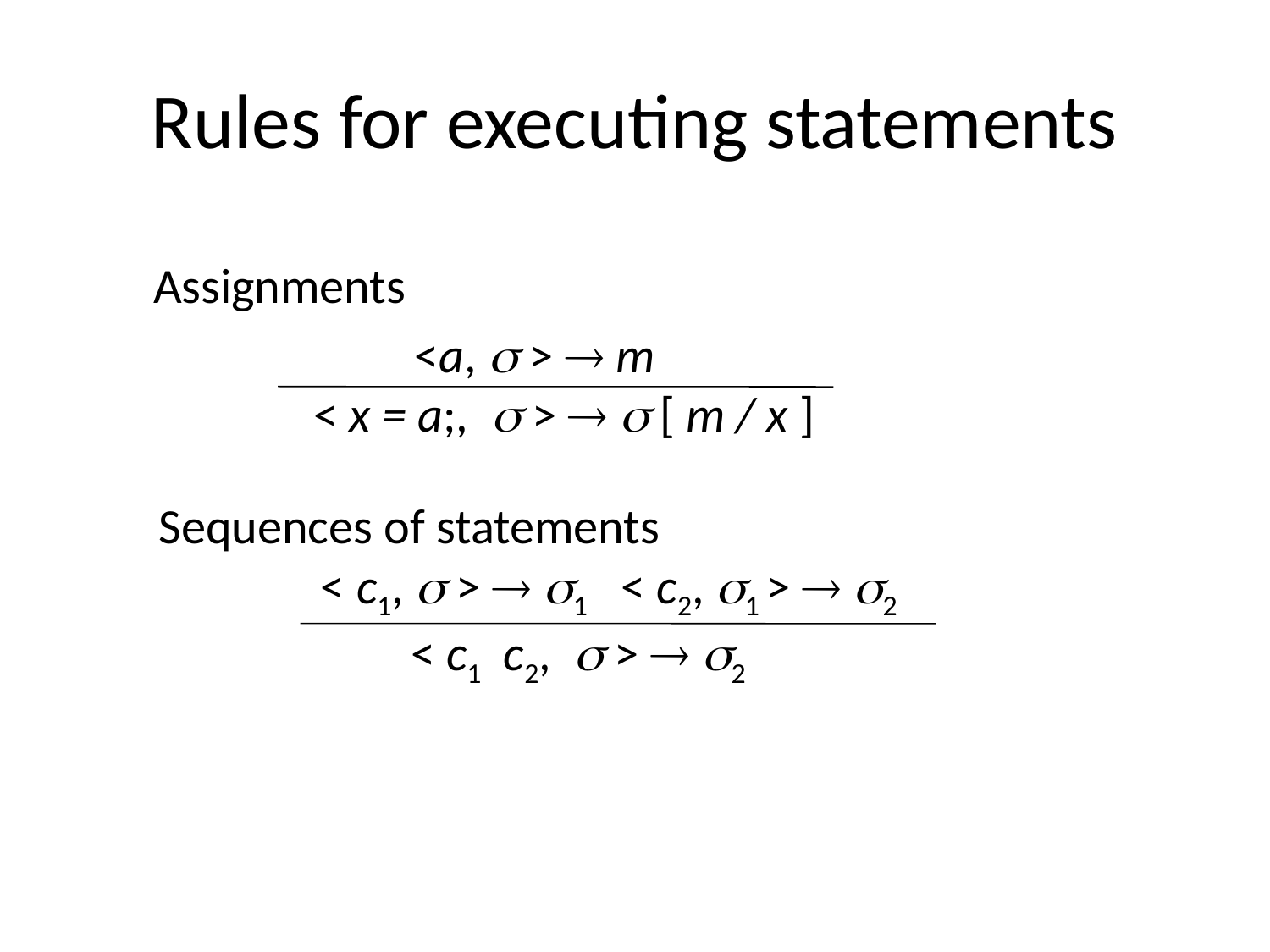

# Rules for executing statements
Assignments
             <a, σ > → m
    < x = a;,  σ > → σ [ m / x ]
Sequences of statements
  < c1, σ > → σ1   < c2, σ1 > → σ2
          < c1  c2,  σ > → σ2